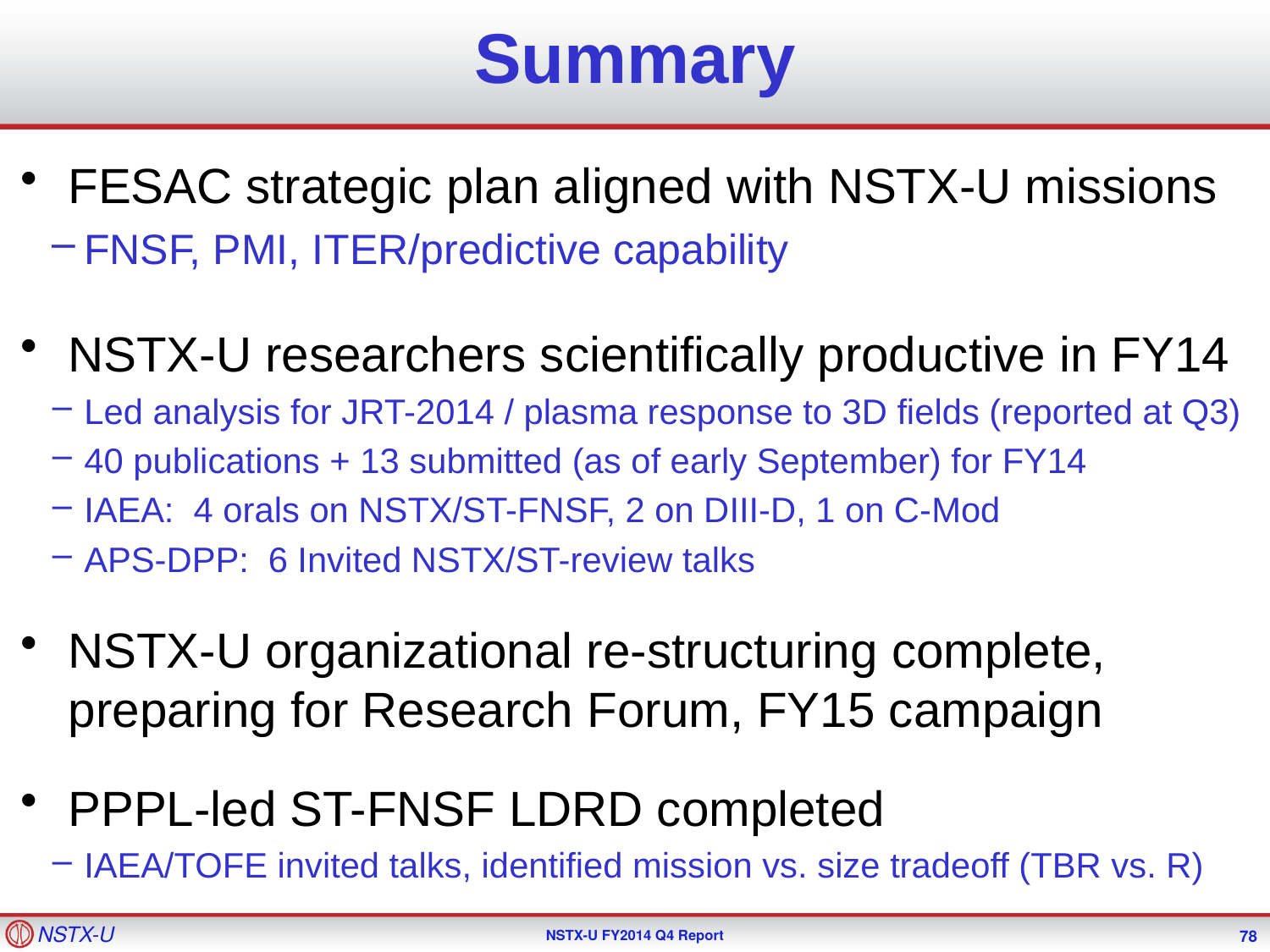

# Summary
FESAC strategic plan aligned with NSTX-U missions
FNSF, PMI, ITER/predictive capability

NSTX-U researchers scientifically productive in FY14
Led analysis for JRT-2014 / plasma response to 3D fields (reported at Q3)
40 publications + 13 submitted (as of early September) for FY14
IAEA:  4 orals on NSTX/ST-FNSF, 2 on DIII-D, 1 on C-Mod
APS-DPP:  6 Invited NSTX/ST-review talks

NSTX-U organizational re-structuring complete, preparing for Research Forum, FY15 campaign

PPPL-led ST-FNSF LDRD completed
IAEA/TOFE invited talks, identified mission vs. size tradeoff (TBR vs. R)